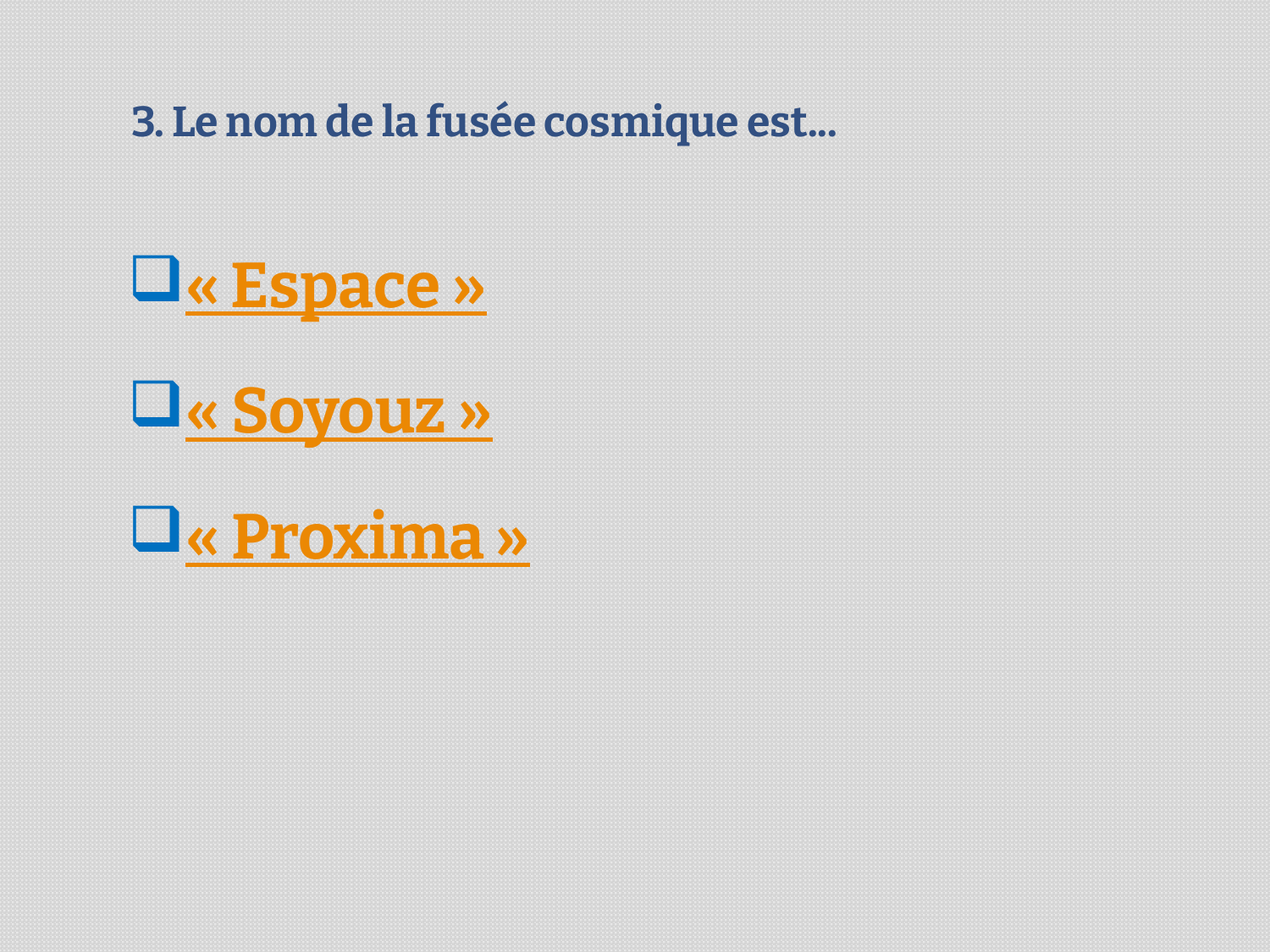

# 3. Le nom de la fusée cosmique est...
| « Espace » |
| --- |
| « Soyouz » |
| « Proxima » |